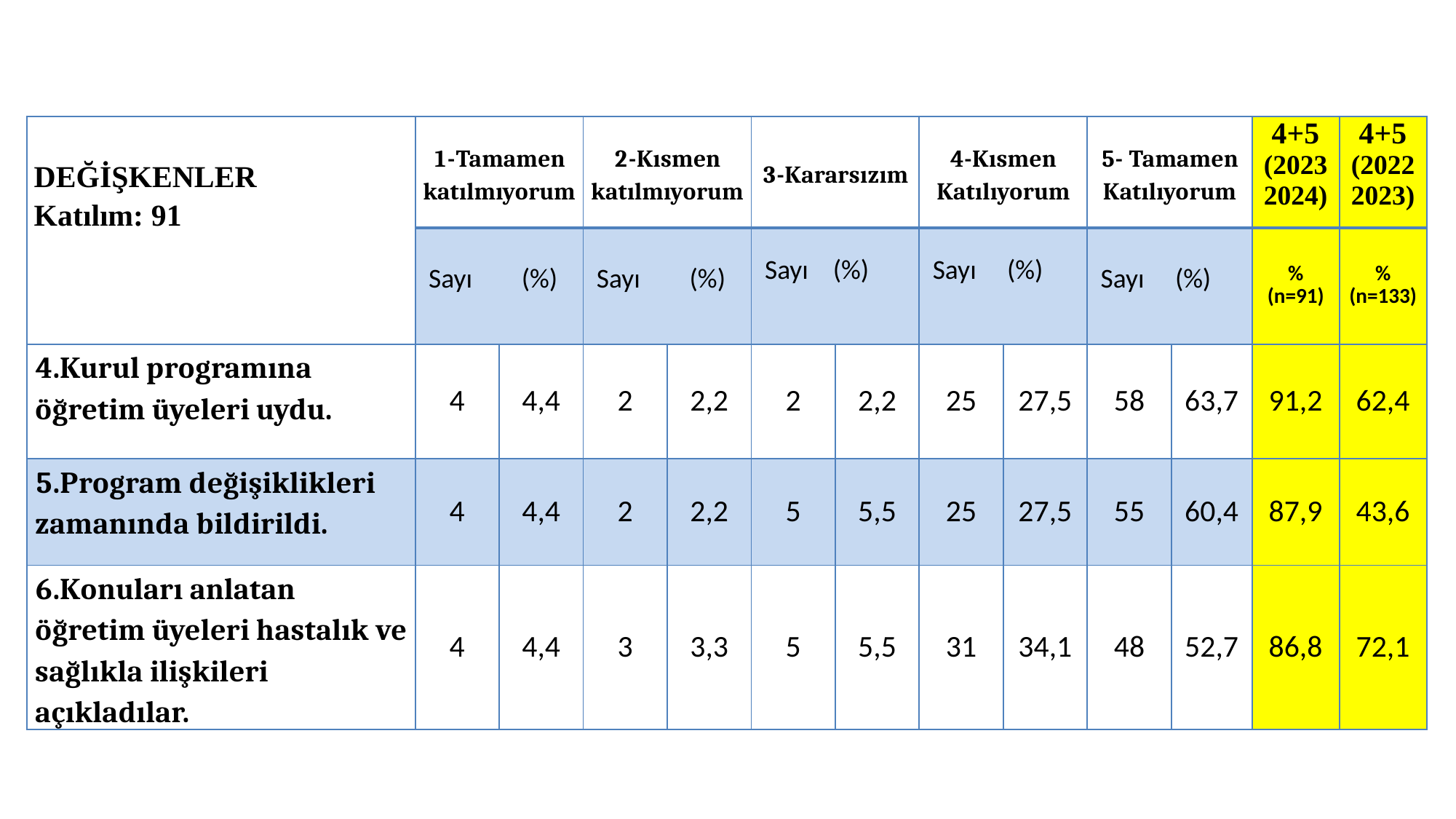

| DEĞİŞKENLER Katılım: 91 | 1-Tamamen katılmıyorum |  | 2-Kısmen katılmıyorum |  | 3-Kararsızım |  | 4-Kısmen Katılıyorum |  | 5- Tamamen Katılıyorum |  | 4+5 (20232024) | 4+5 (20222023) |
| --- | --- | --- | --- | --- | --- | --- | --- | --- | --- | --- | --- | --- |
|  | Sayı (%) |  | Sayı (%) |  | Sayı (%) |  | Sayı (%) |  | Sayı (%) |  | % (n=91) | % (n=133) |
| 4.Kurul programına öğretim üyeleri uydu. | 4 | 4,4 | 2 | 2,2 | 2 | 2,2 | 25 | 27,5 | 58 | 63,7 | 91,2 | 62,4 |
| 5.Program değişiklikleri zamanında bildirildi. | 4 | 4,4 | 2 | 2,2 | 5 | 5,5 | 25 | 27,5 | 55 | 60,4 | 87,9 | 43,6 |
| 6.Konuları anlatan öğretim üyeleri hastalık ve sağlıkla ilişkileri açıkladılar. | 4 | 4,4 | 3 | 3,3 | 5 | 5,5 | 31 | 34,1 | 48 | 52,7 | 86,8 | 72,1 |